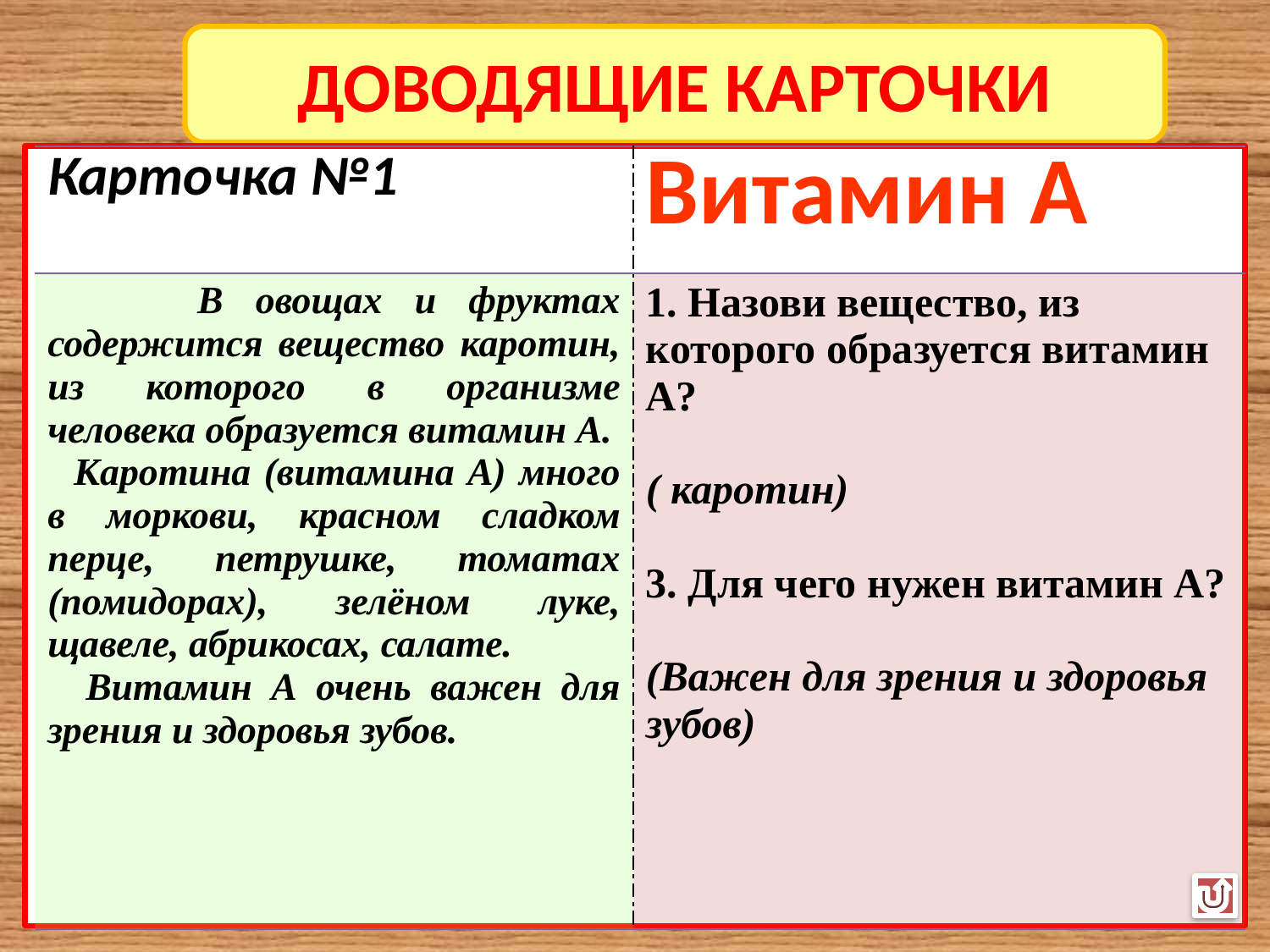

ДОВОДЯЩИЕ КАРТОЧКИ
#
Витамин А.
| Карточка №1 | Витамин А |
| --- | --- |
| В овощах и фруктах содержится вещество каротин, из которого в организме человека образуется витамин А. Каротина (витамина А) много в моркови, красном сладком перце, петрушке, томатах (помидорах), зелёном луке, щавеле, абрикосах, салате. Витамин А очень важен для зрения и здоровья зубов. | 1. Назови вещество, из которого образуется витамин А?   ( каротин)   3. Для чего нужен витамин А?   (Важен для зрения и здоровья зубов) |